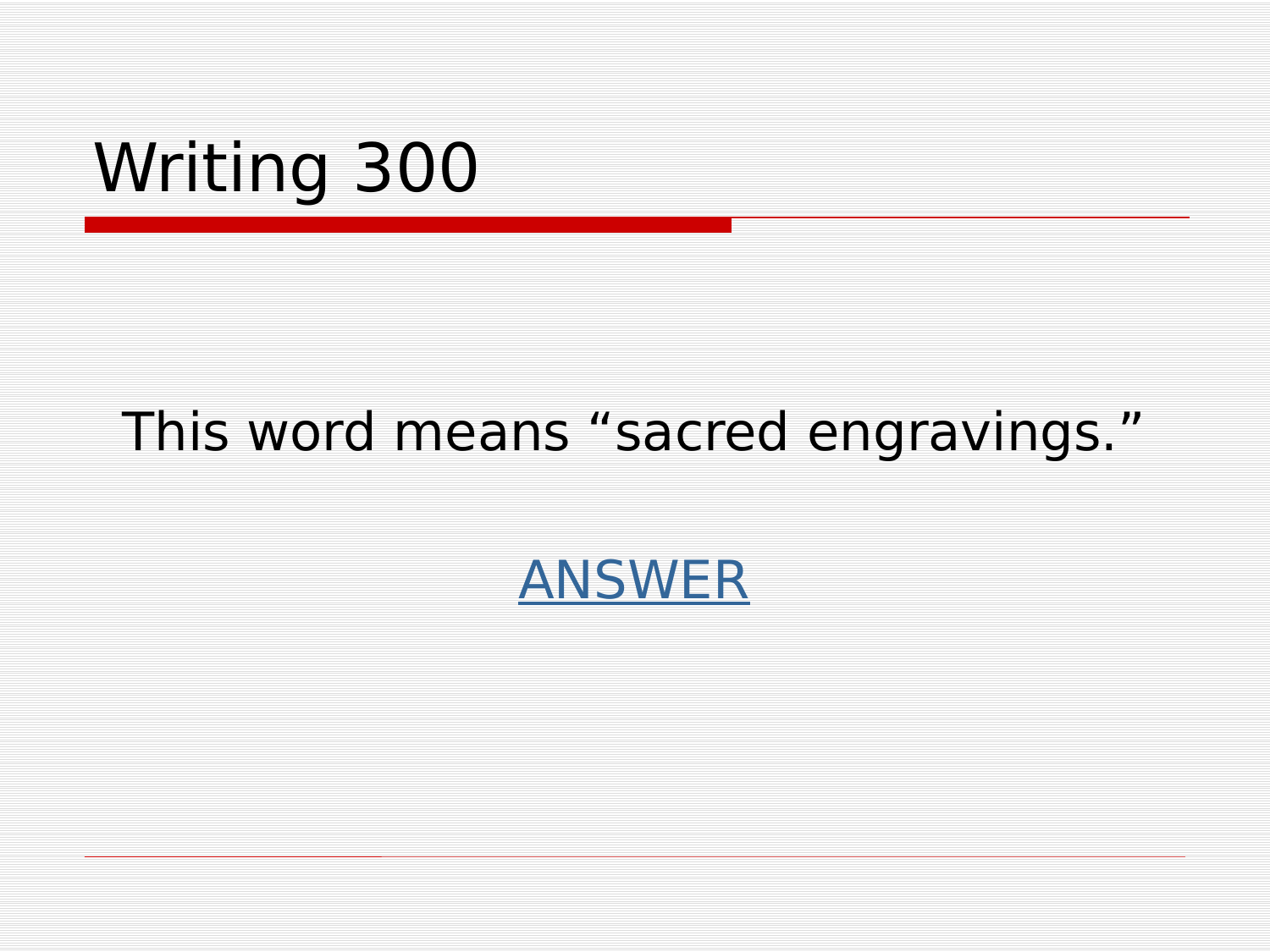

# Writing 300

This word means “sacred engravings.”

ANSWER